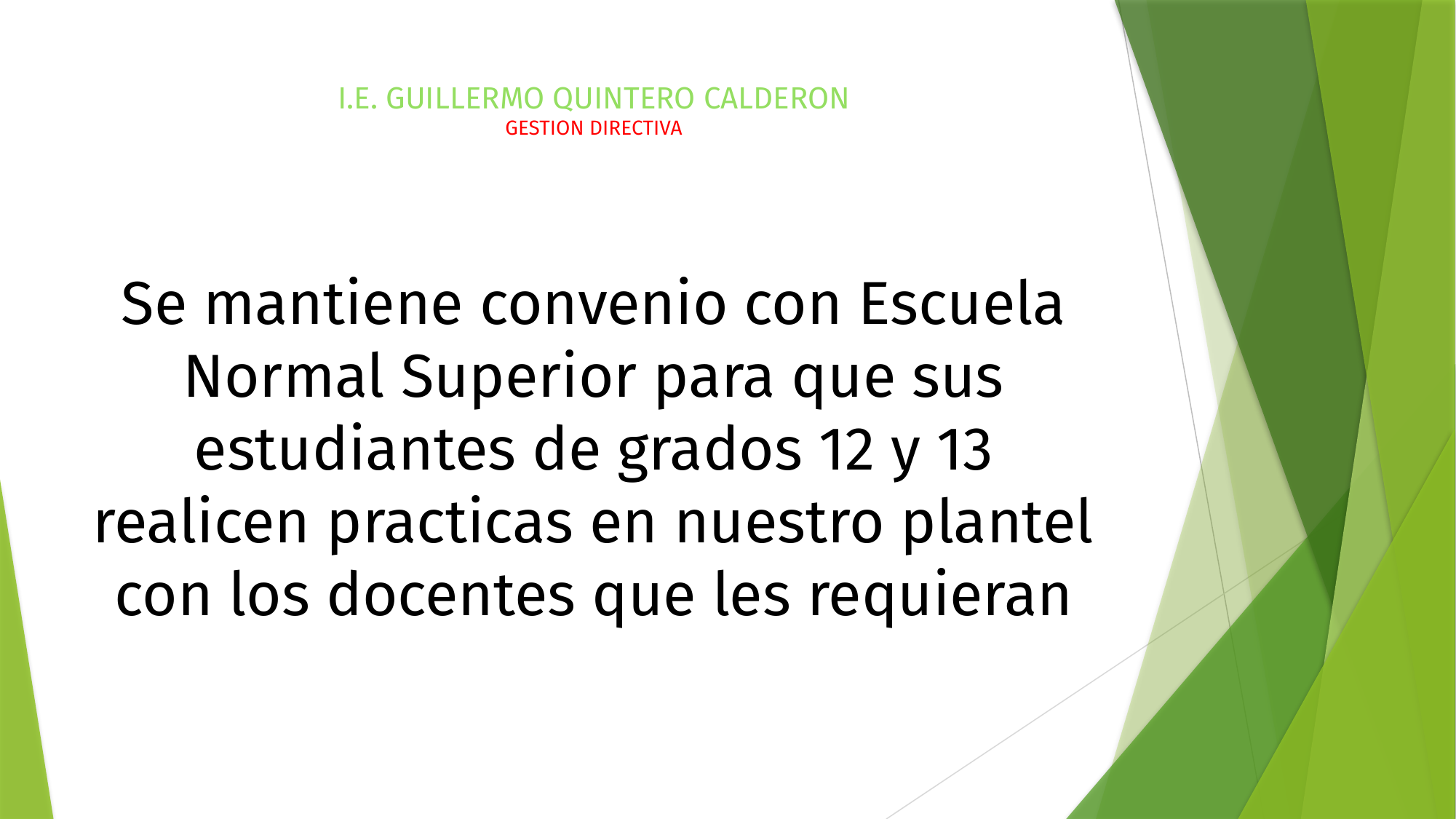

# I.E. GUILLERMO QUINTERO CALDERON GESTION DIRECTIVA
Se mantiene convenio con Escuela Normal Superior para que sus estudiantes de grados 12 y 13 realicen practicas en nuestro plantel con los docentes que les requieran